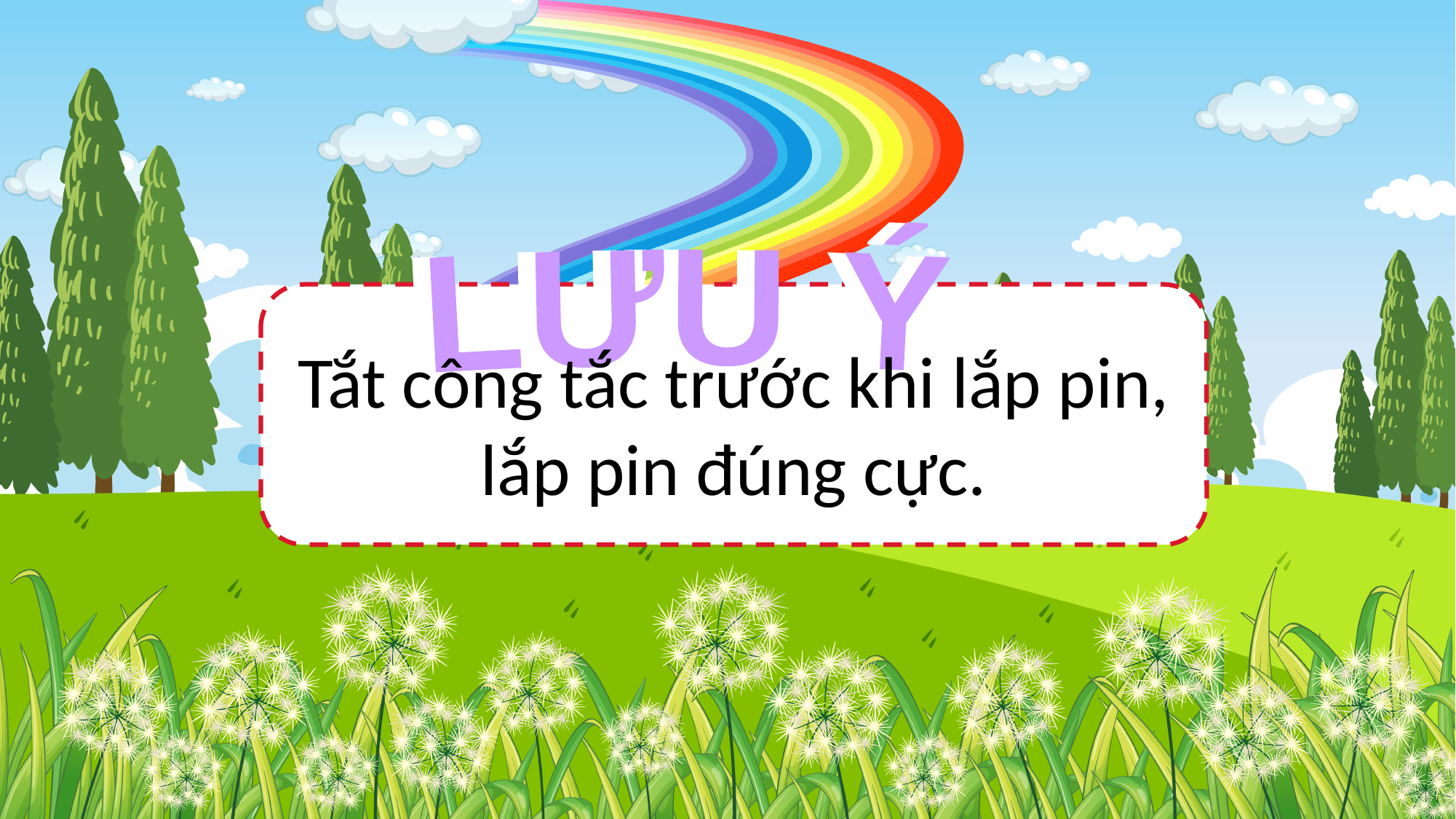

LƯU Ý
LƯU Ý
Tắt công tắc trước khi lắp pin, lắp pin đúng cực.